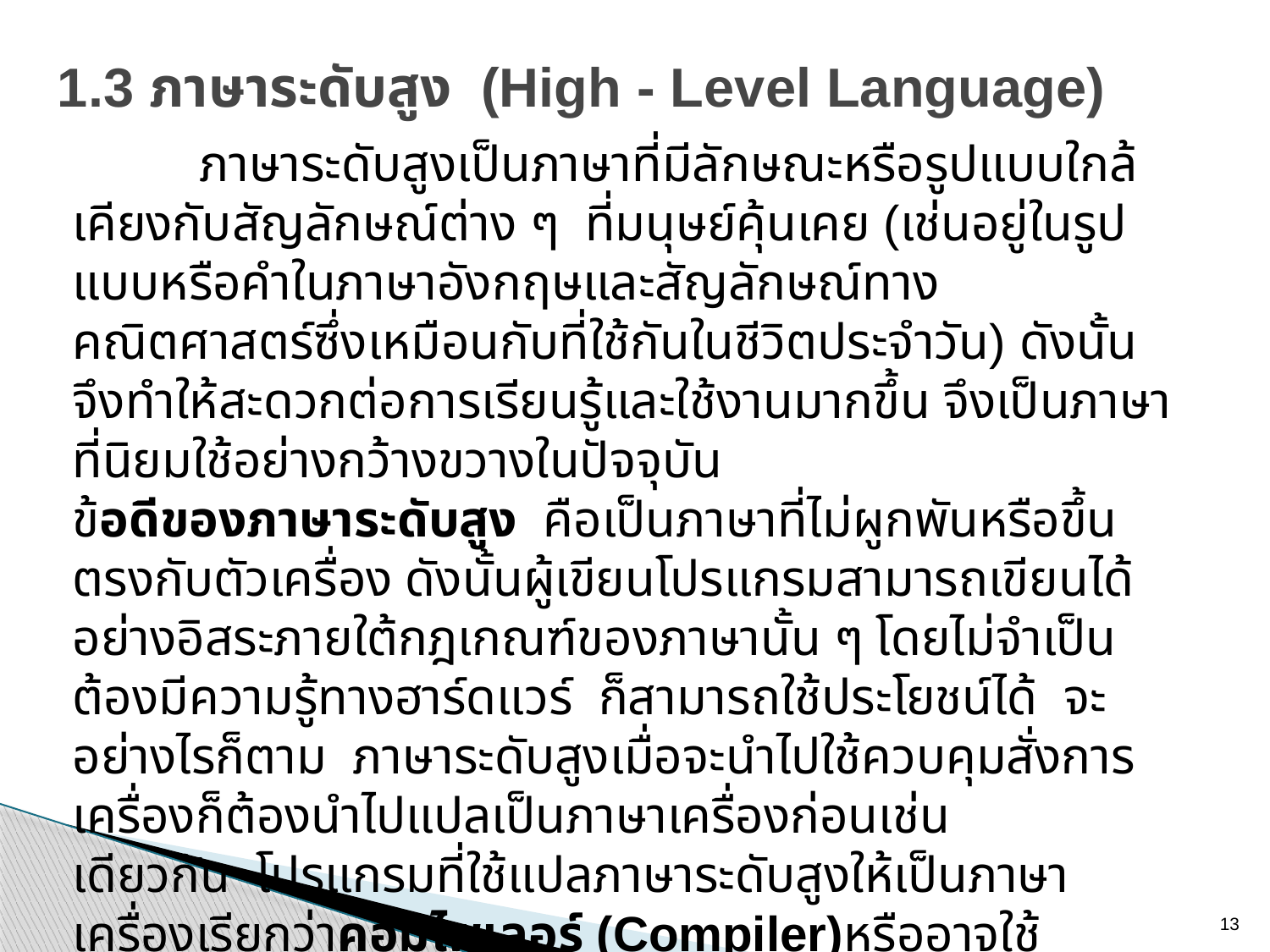

# 1.3 ภาษาระดับสูง  (High - Level Language)
	ภาษาระดับสูงเป็นภาษาที่มีลักษณะหรือรูปแบบใกล้เคียงกับสัญลักษณ์ต่าง ๆ  ที่มนุษย์คุ้นเคย (เช่นอยู่ในรูปแบบหรือคำในภาษาอังกฤษและสัญลักษณ์ทางคณิตศาสตร์ซึ่งเหมือนกับที่ใช้กันในชีวิตประจำวัน) ดังนั้น จึงทำให้สะดวกต่อการเรียนรู้และใช้งานมากขึ้น จึงเป็นภาษาที่นิยมใช้อย่างกว้างขวางในปัจจุบัน
ข้อดีของภาษาระดับสูง  คือเป็นภาษาที่ไม่ผูกพันหรือขึ้นตรงกับตัวเครื่อง ดังนั้นผู้เขียนโปรแกรมสามารถเขียนได้อย่างอิสระภายใต้กฎเกณฑ์ของภาษานั้น ๆ โดยไม่จำเป็นต้องมีความรู้ทางฮาร์ดแวร์  ก็สามารถใช้ประโยชน์ได้  จะอย่างไรก็ตาม  ภาษาระดับสูงเมื่อจะนำไปใช้ควบคุมสั่งการเครื่องก็ต้องนำไปแปลเป็นภาษาเครื่องก่อนเช่นเดียวกัน  โปรแกรมที่ใช้แปลภาษาระดับสูงให้เป็นภาษาเครื่องเรียกว่าคอมไพเลอร์ (Compiler)หรืออาจใช้โปรแกรมที่ใช้แปลภาษาระดับสูงให้เป็นภาษาเครื่องอีกประเภท
13